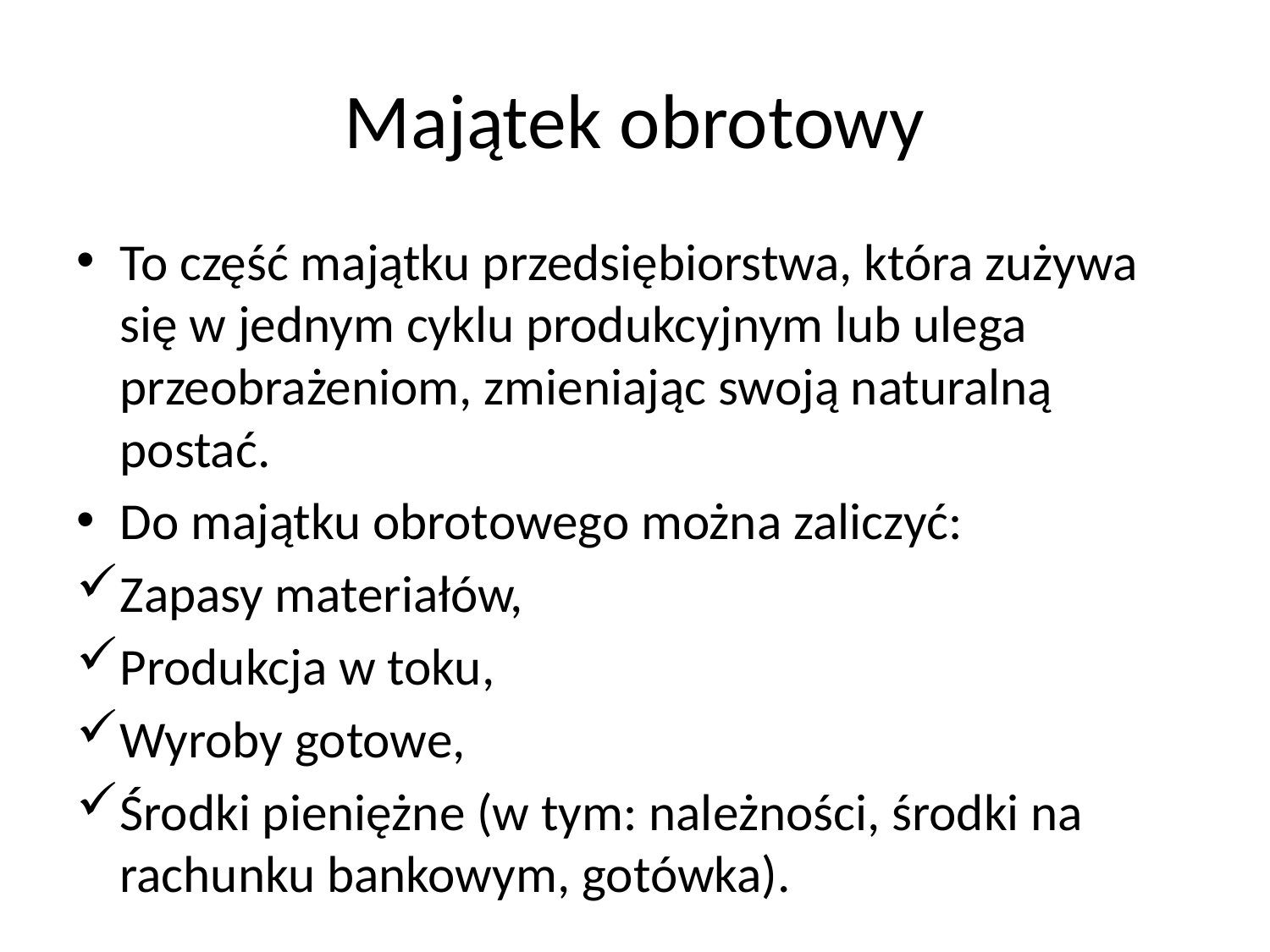

# Majątek obrotowy
To część majątku przedsiębiorstwa, która zużywa się w jednym cyklu produkcyjnym lub ulega przeobrażeniom, zmieniając swoją naturalną postać.
Do majątku obrotowego można zaliczyć:
Zapasy materiałów,
Produkcja w toku,
Wyroby gotowe,
Środki pieniężne (w tym: należności, środki na rachunku bankowym, gotówka).